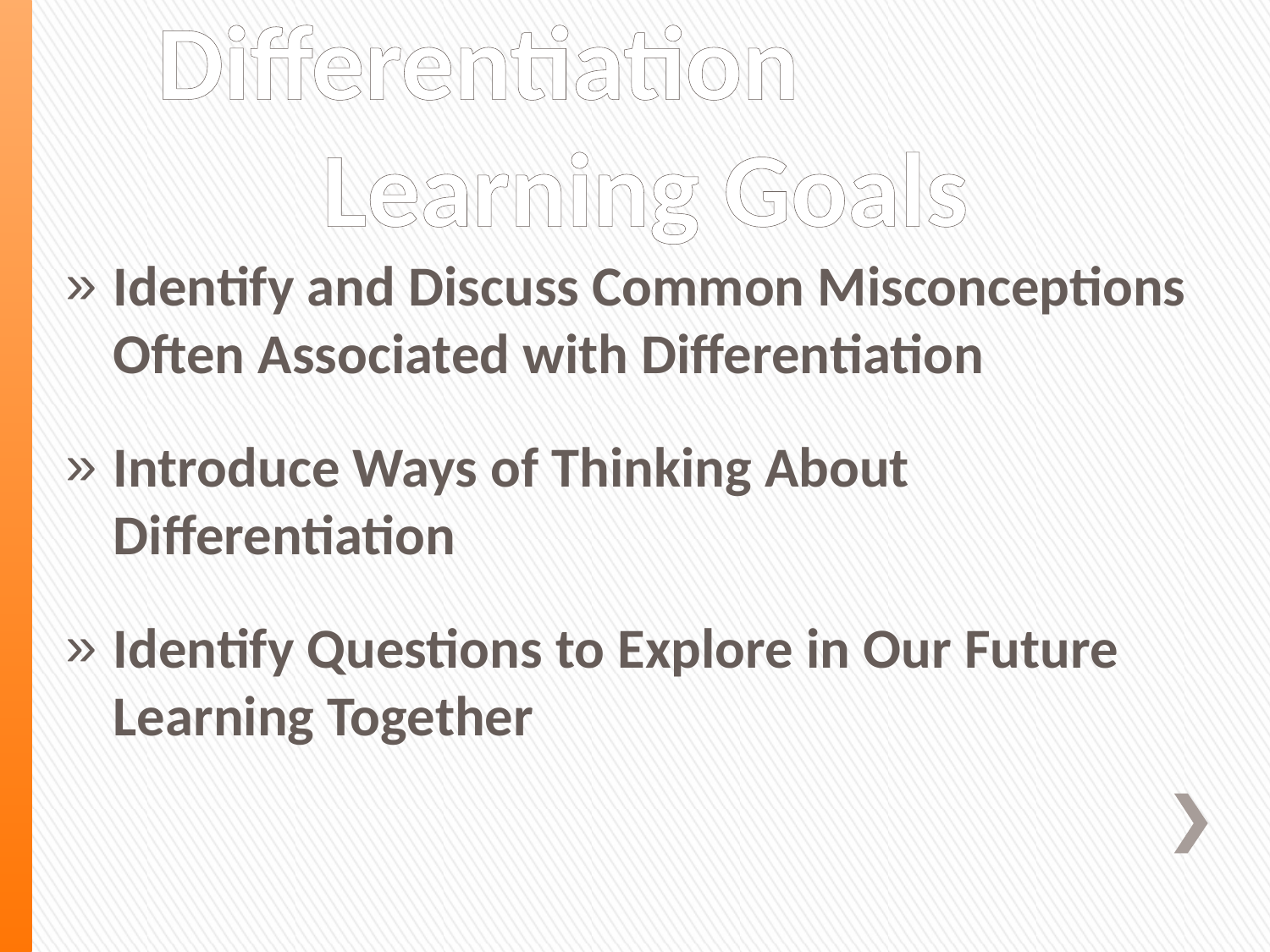

# Differentiation               Learning Goals
Identify and Discuss Common Misconceptions Often Associated with Differentiation

Introduce Ways of Thinking About Differentiation

Identify Questions to Explore in Our Future Learning Together